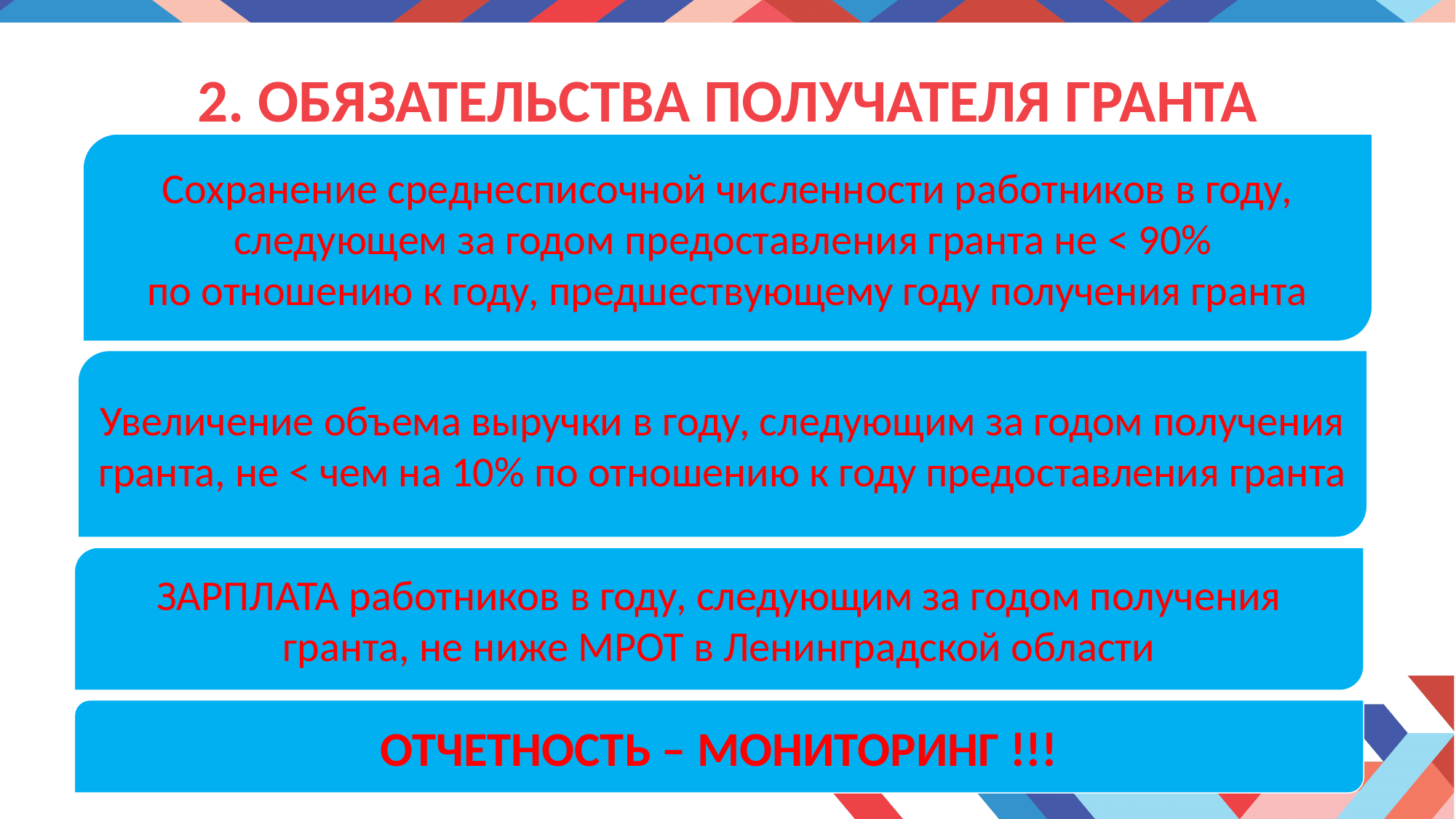

# 2. ОБЯЗАТЕЛЬСТВА пОЛУЧАТЕЛЯ гранта
Сохранение среднесписочной численности работников в году, следующем за годом предоставления гранта не < 90%
по отношению к году, предшествующему году получения гранта

Увеличение объема выручки в году, следующим за годом получения гранта, не < чем на 10% по отношению к году предоставления гранта

ЗАРПЛАТА работников в году, следующим за годом получения гранта, не ниже МРОТ в Ленинградской области

ОТЧЕТНОСТЬ – МОНИТОРИНГ !!!